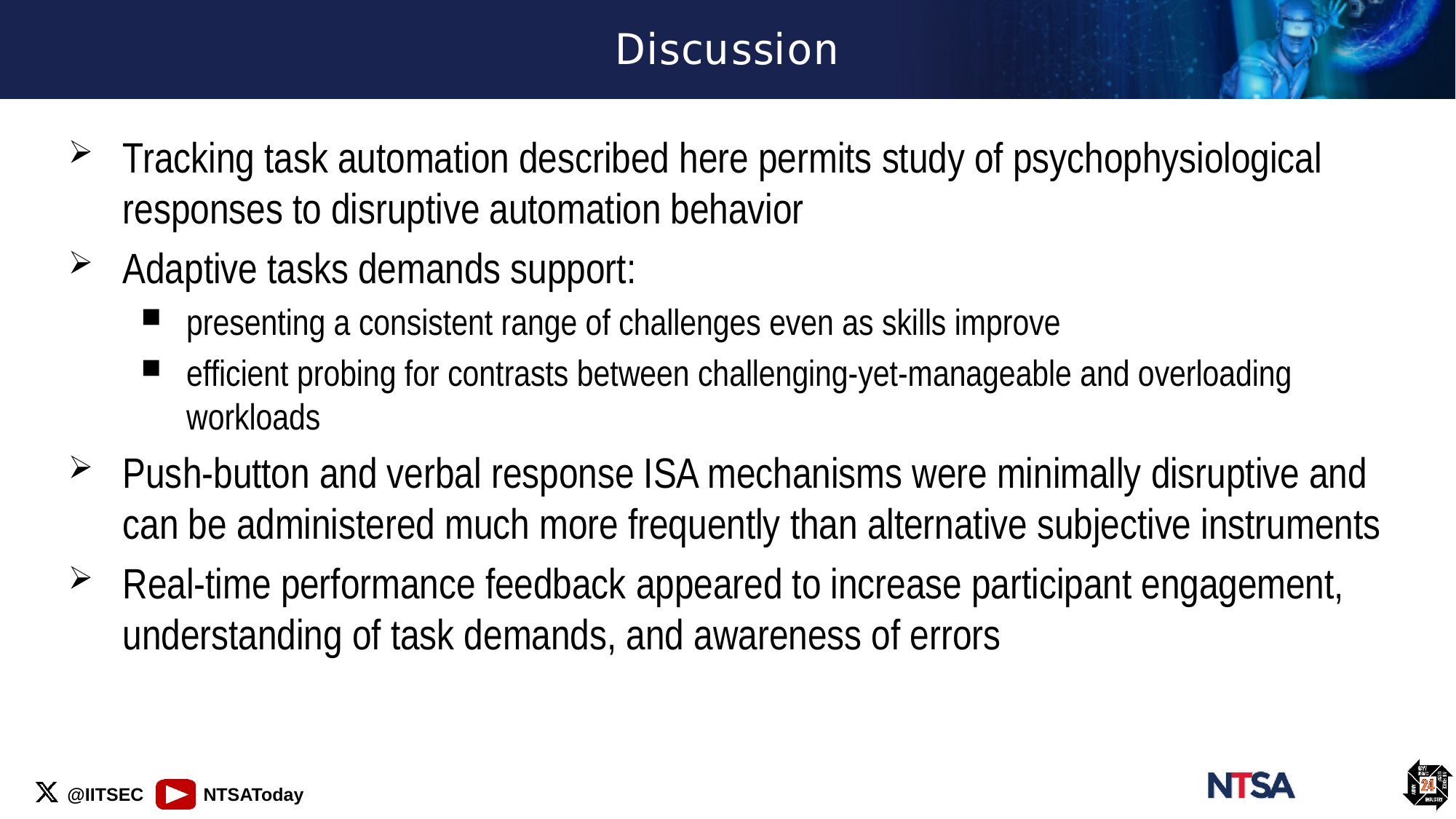

# Discussion
Tracking task automation described here permits study of psychophysiological responses to disruptive automation behavior
Adaptive tasks demands support:
presenting a consistent range of challenges even as skills improve
efficient probing for contrasts between challenging-yet-manageable and overloading workloads
Push-button and verbal response ISA mechanisms were minimally disruptive and can be administered much more frequently than alternative subjective instruments
Real-time performance feedback appeared to increase participant engagement, understanding of task demands, and awareness of errors